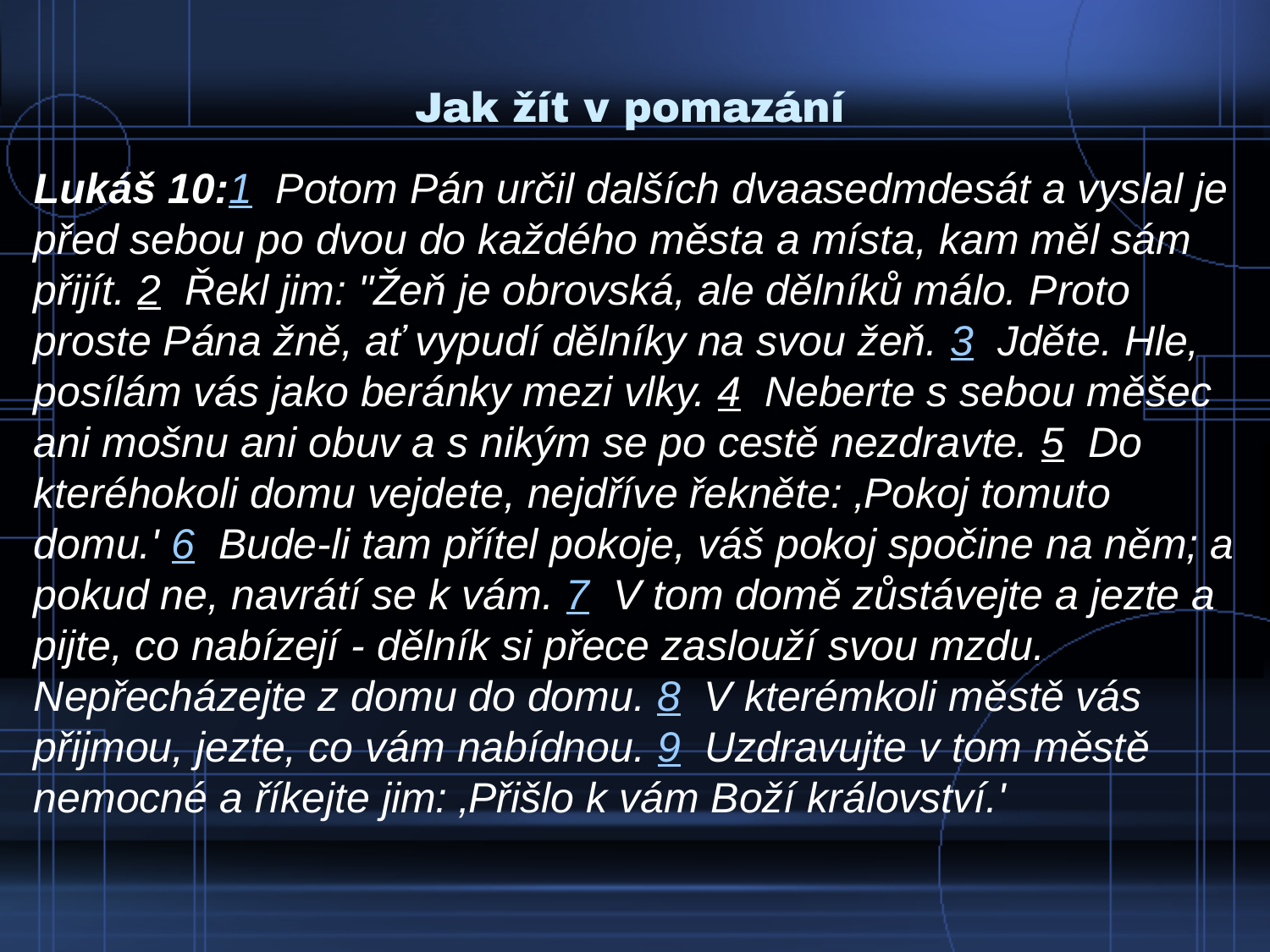

# Jak žít v pomazání
Lukáš 10:1  Potom Pán určil dalších dvaasedmdesát a vyslal je před sebou po dvou do každého města a místa, kam měl sám přijít. 2  Řekl jim: "Žeň je obrovská, ale dělníků málo. Proto proste Pána žně, ať vypudí dělníky na svou žeň. 3  Jděte. Hle, posílám vás jako beránky mezi vlky. 4  Neberte s sebou měšec ani mošnu ani obuv a s nikým se po cestě nezdravte. 5  Do kteréhokoli domu vejdete, nejdříve řekněte: ‚Pokoj tomuto domu.' 6  Bude-li tam přítel pokoje, váš pokoj spočine na něm; a pokud ne, navrátí se k vám. 7  V tom domě zůstávejte a jezte a pijte, co nabízejí - dělník si přece zaslouží svou mzdu. Nepřecházejte z domu do domu. 8  V kterémkoli městě vás přijmou, jezte, co vám nabídnou. 9  Uzdravujte v tom městě nemocné a říkejte jim: ‚Přišlo k vám Boží království.'